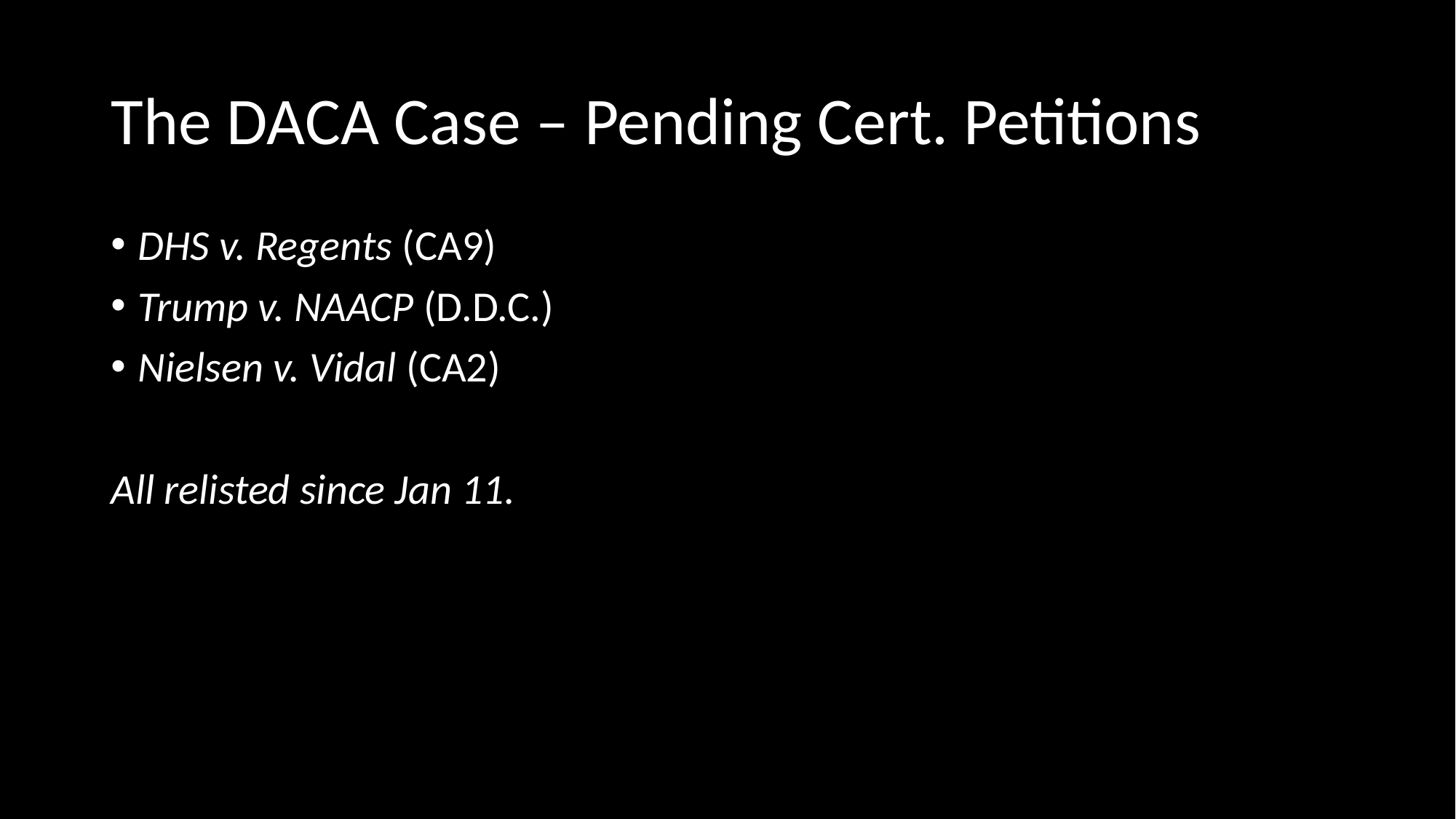

# The DACA Case – Pending Cert. Petitions
DHS v. Regents (CA9)
Trump v. NAACP (D.D.C.)
Nielsen v. Vidal (CA2)

All relisted since Jan 11.